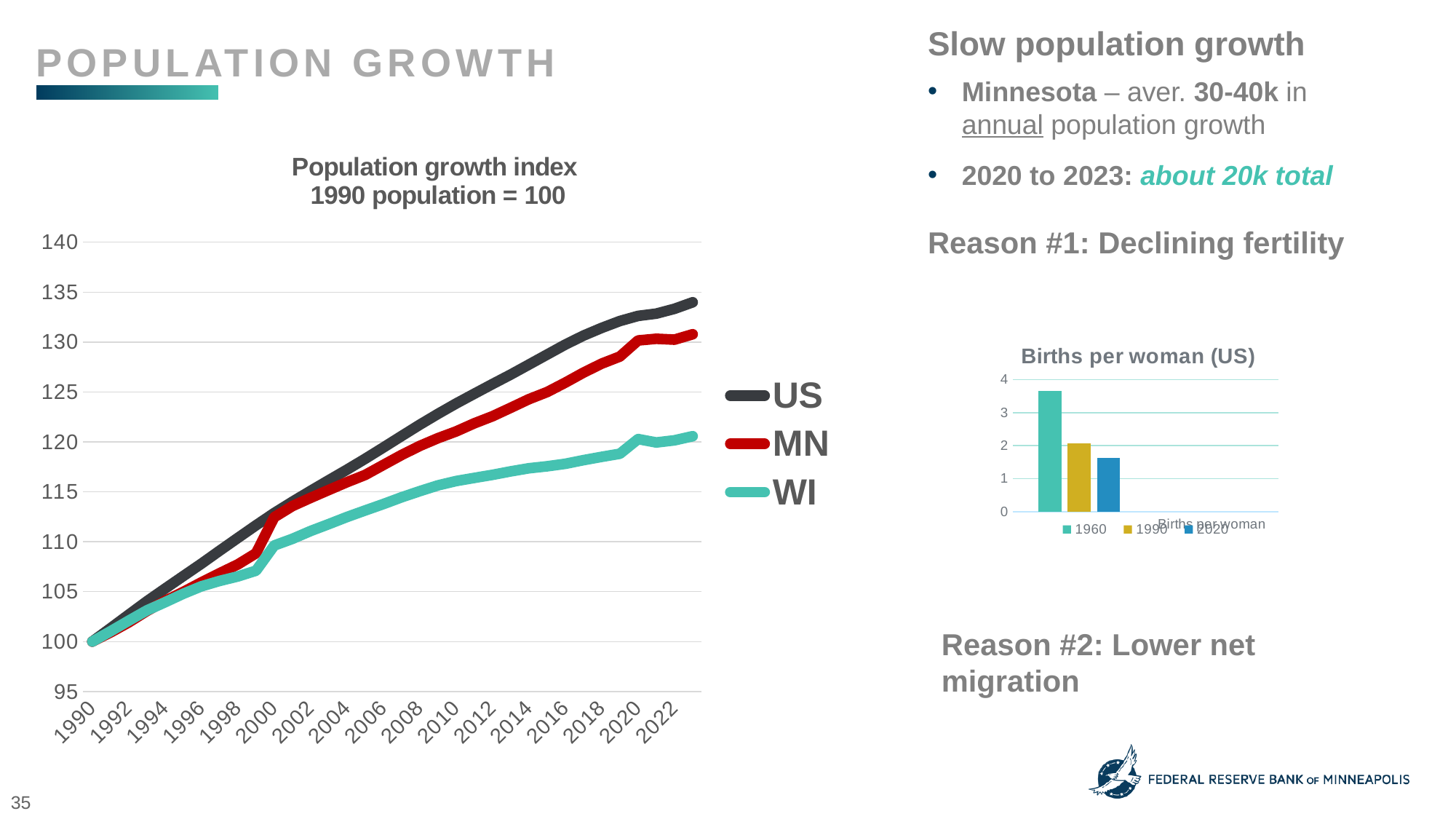

Population growth
Slow population growth
Minnesota – aver. 30-40k in annual population growth
2020 to 2023: about 20k total

Reason #1: Declining fertility

Reason #2: Lower net migration

### Chart: Population growth index
1990 population = 100

| Category | US | MN | WI |
|---|---|---|---|
| 32874 | 100.0 | 100.0 | 100.0 |
| 33239 | 101.33863083127817 | 100.91505380437049 | 101.0283001836906 |
| 33604 | 102.6944492187656 | 101.91963910237838 | 102.08823880389983 |
| 33970 | 104.03747686674846 | 103.06399199686913 | 103.12208744325326 |
| 34335 | 105.30575863075133 | 104.07416161665431 | 103.94183096996998 |
| 34700 | 106.55805197037344 | 104.97259921459361 | 104.78837843323443 |
| 35065 | 107.80754733572893 | 105.93624801500152 | 105.53954141605972 |
| 35431 | 109.10420855300762 | 106.84804239890609 | 106.0782107862386 |
| 35796 | 110.3816836610294 | 107.7297954109639 | 106.52471867595897 |
| 36161 | 111.65036513564179 | 108.84887070198116 | 107.10245162185234 |
| 36526 | 112.87747670686423 | 112.45438235919588 | 109.62277641049596 |
| 36892 | 114.0074585999736 | 113.5736172022639 | 110.29258924191163 |
| 37257 | 115.09866856395969 | 114.39733885413821 | 111.07441152202094 |
| 37622 | 116.16629560198417 | 115.18682519454522 | 111.76880482797237 |
| 37987 | 117.21993276867548 | 115.96500613249702 | 112.47914994395447 |
| 38353 | 118.31154244327107 | 116.6917657237976 | 113.13476525646817 |
| 38718 | 119.44072491516143 | 117.69368422324249 | 113.77710099311236 |
| 39083 | 120.59109204935628 | 118.68855963930297 | 114.45270706499953 |
| 39448 | 121.72906815465603 | 119.59606891098657 | 115.06917720686253 |
| 39814 | 122.807087668528 | 120.3752527475433 | 115.64580862111697 |
| 40179 | 123.84593554266712 | 121.05291589350402 | 116.07977128939378 |
| 40544 | 124.82762479964506 | 121.86631224837785 | 116.39191271789673 |
| 40909 | 125.79892158077553 | 122.57016472381652 | 116.69758774770436 |
| 41275 | 126.74783456777294 | 123.41857135726141 | 117.04818078990016 |
| 41640 | 127.74791051278874 | 124.28341185193659 | 117.35797636398684 |
| 42005 | 128.75198356389973 | 124.99768079697617 | 117.55641524886964 |
| 42370 | 129.74966124525844 | 125.9403598992816 | 117.80615694989969 |
| 42736 | 130.64940982728504 | 126.94150343162272 | 118.1728649919986 |
| 43101 | 131.42245014609423 | 127.84135420486894 | 118.502753319129 |
| 43466 | 132.1095526838569 | 128.55457466500334 | 118.81407879826978 |
| 43831 | 132.62398023830747 | 130.16206157660676 | 120.2852150995509 |
| 44197 | 132.85061615390455 | 130.33050295592966 | 119.94410746869049 |
| 44562 | 133.33066859593654 | 130.2468976813212 | 120.15962009397695 |
| 44927 | 133.98619399554724 | 130.78515792120086 | 120.57599905349873 |

[unsupported chart]

35